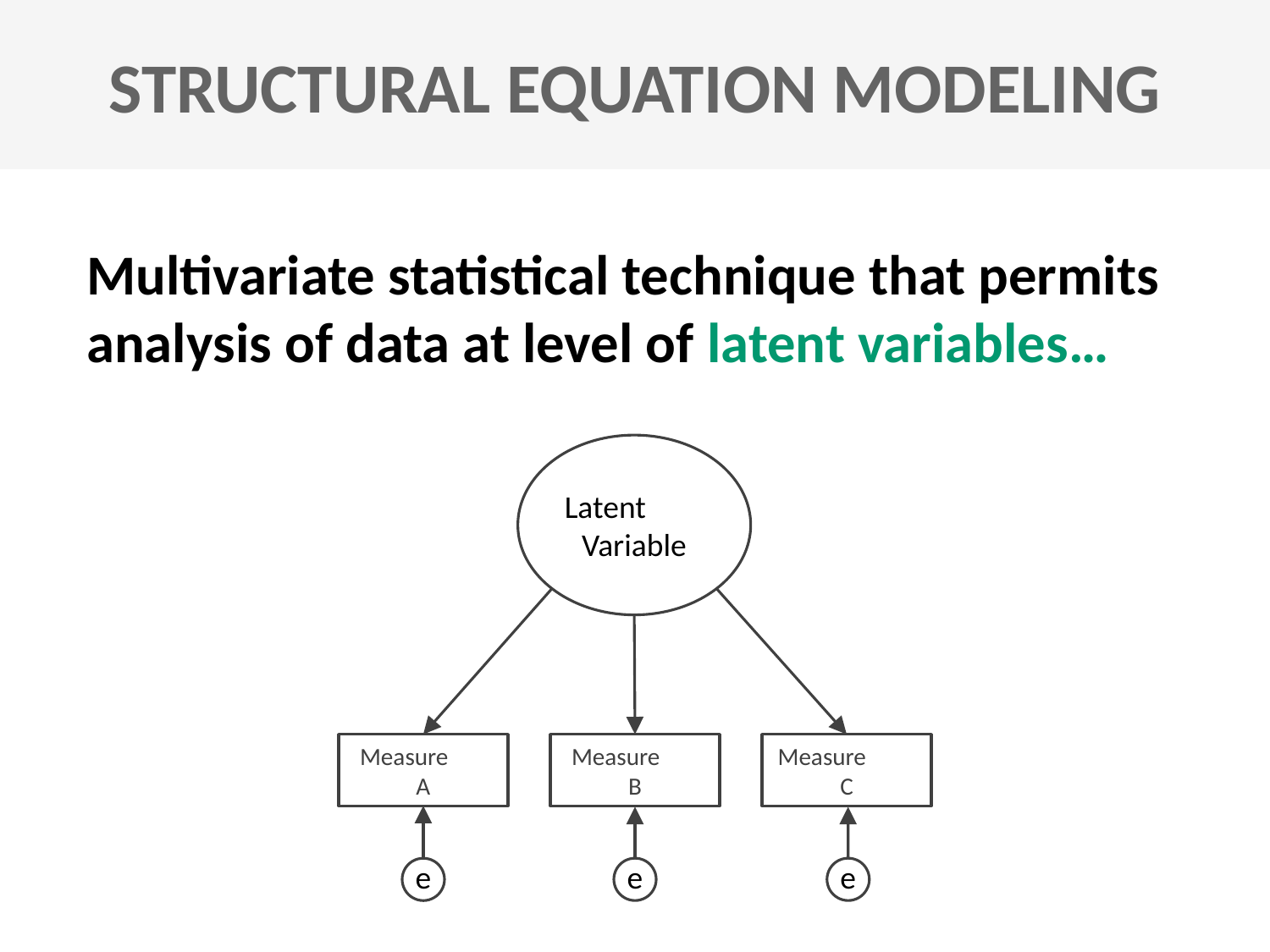

STRUCTURAL EQUATION MODELING
Multivariate statistical technique that permits analysis of data at level of latent variables…

Latent         Variable
Measure        A
Measure        B
Measure          C
e
e
e